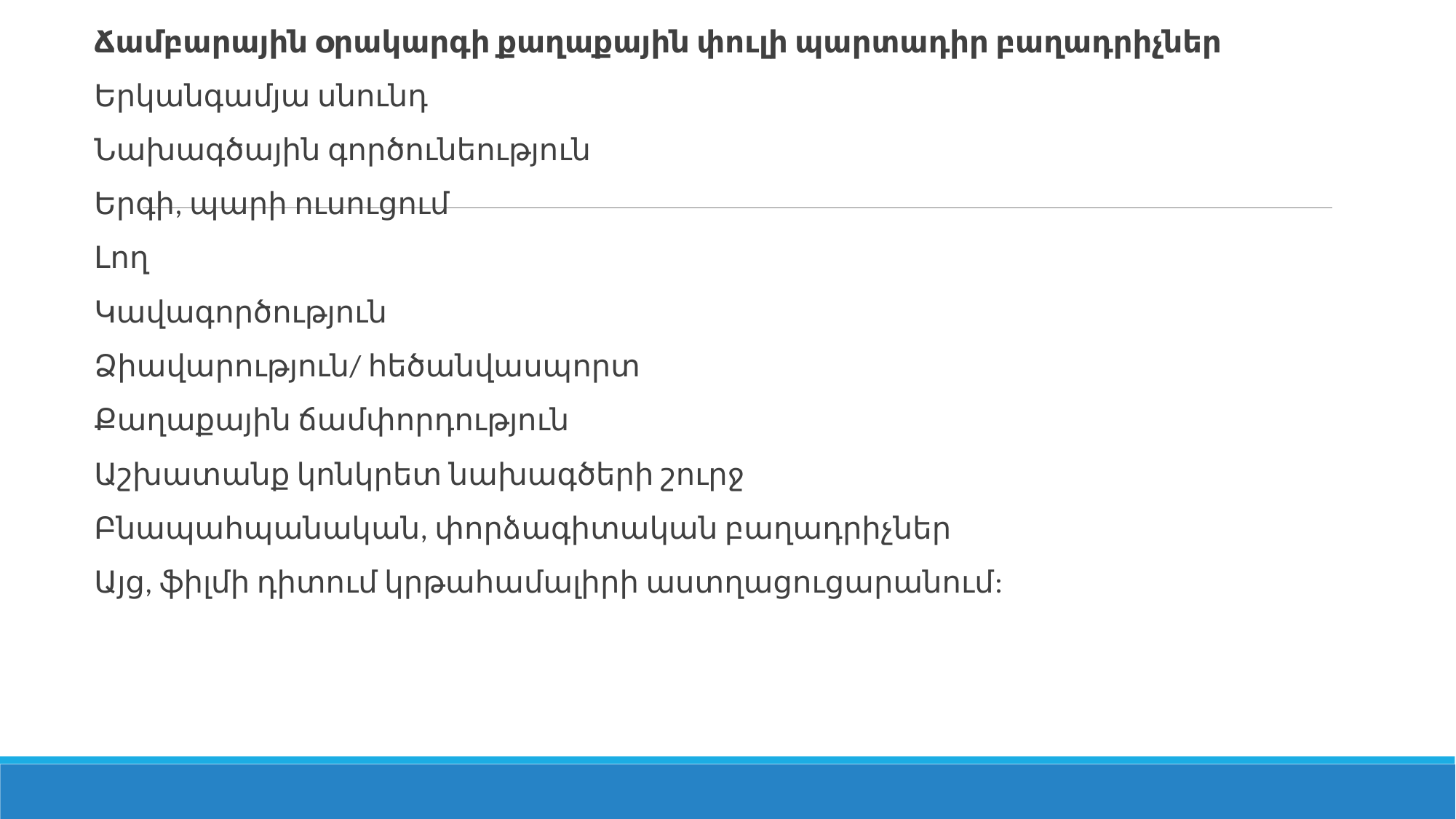

Ճամբարային օրակարգի քաղաքային փուլի պարտադիր բաղադրիչներ
Երկանգամյա սնունդ
Նախագծային գործունեություն
Երգի, պարի ուսուցում
Լող
Կավագործություն
Ձիավարություն/ հեծանվասպորտ
Քաղաքային ճամփորդություն
Աշխատանք կոնկրետ նախագծերի շուրջ
Բնապահպանական, փորձագիտական բաղադրիչներ
Այց, ֆիլմի դիտում կրթահամալիրի աստղացուցարանում: